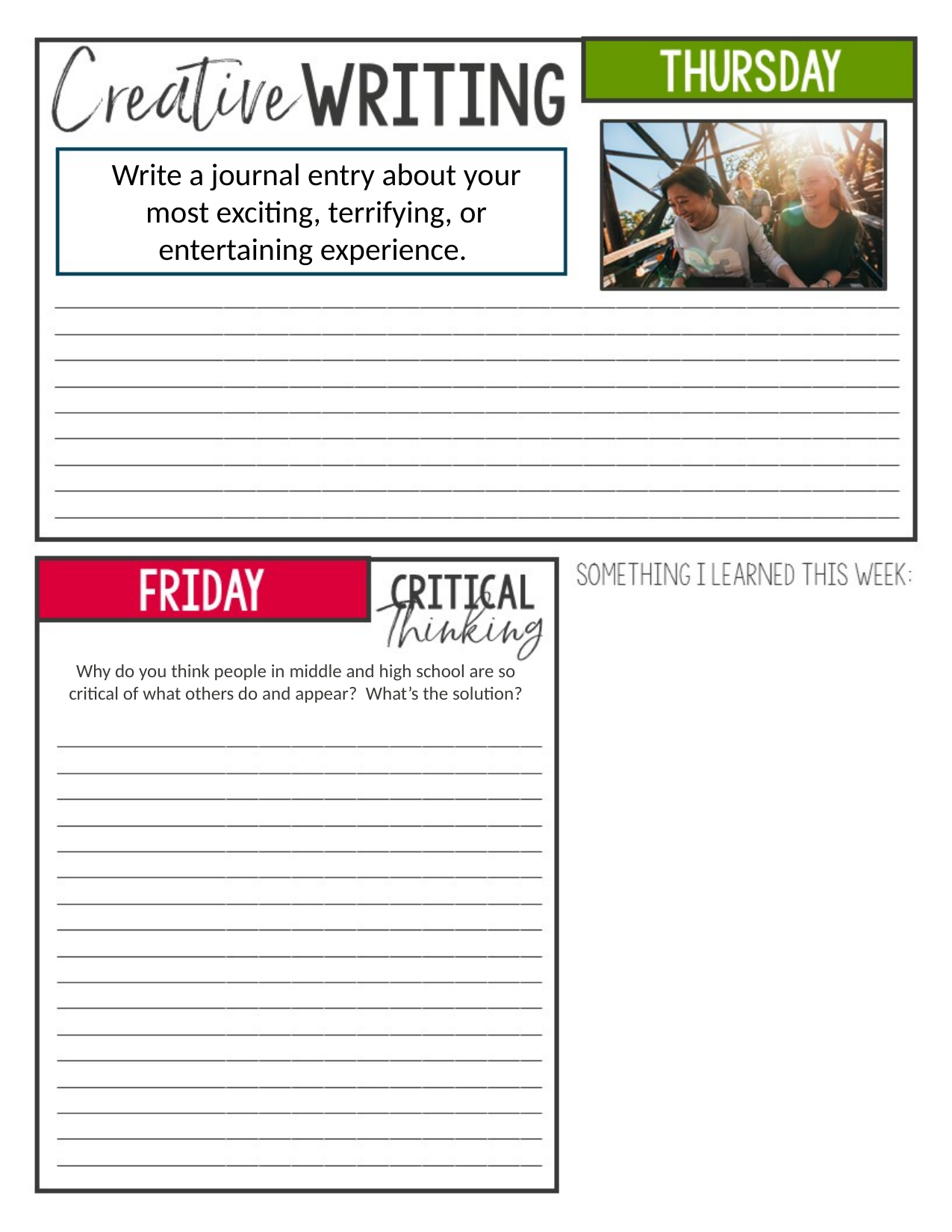

Write a journal entry about your most exciting, terrifying, or entertaining experience.
Why do you think people in middle and high school are so critical of what others do and appear?  What’s the solution?